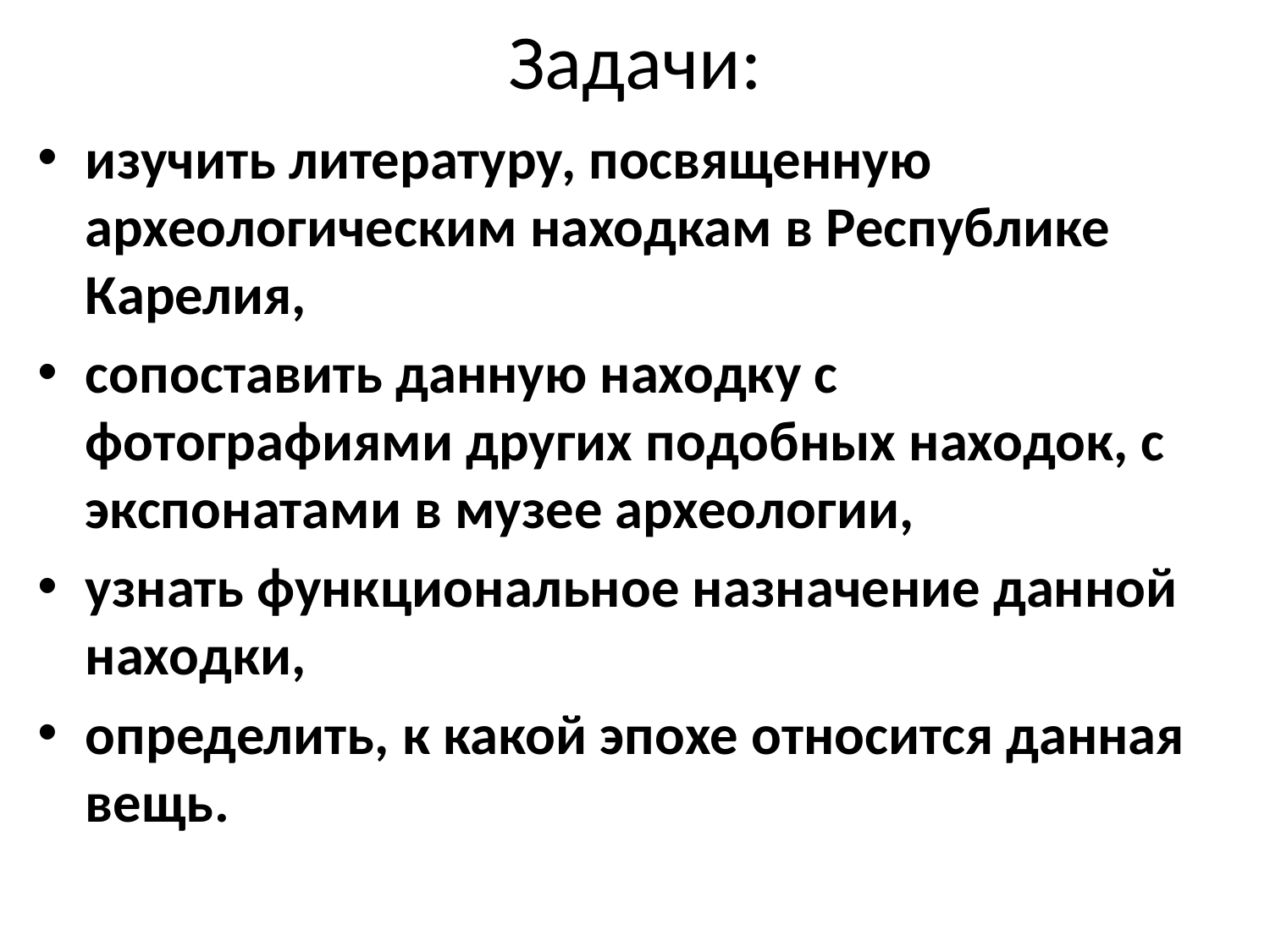

# Задачи:
изучить литературу, посвященную археологическим находкам в Республике Карелия,
сопоставить данную находку с фотографиями других подобных находок, с экспонатами в музее археологии,
узнать функциональное назначение данной находки,
определить, к какой эпохе относится данная вещь.